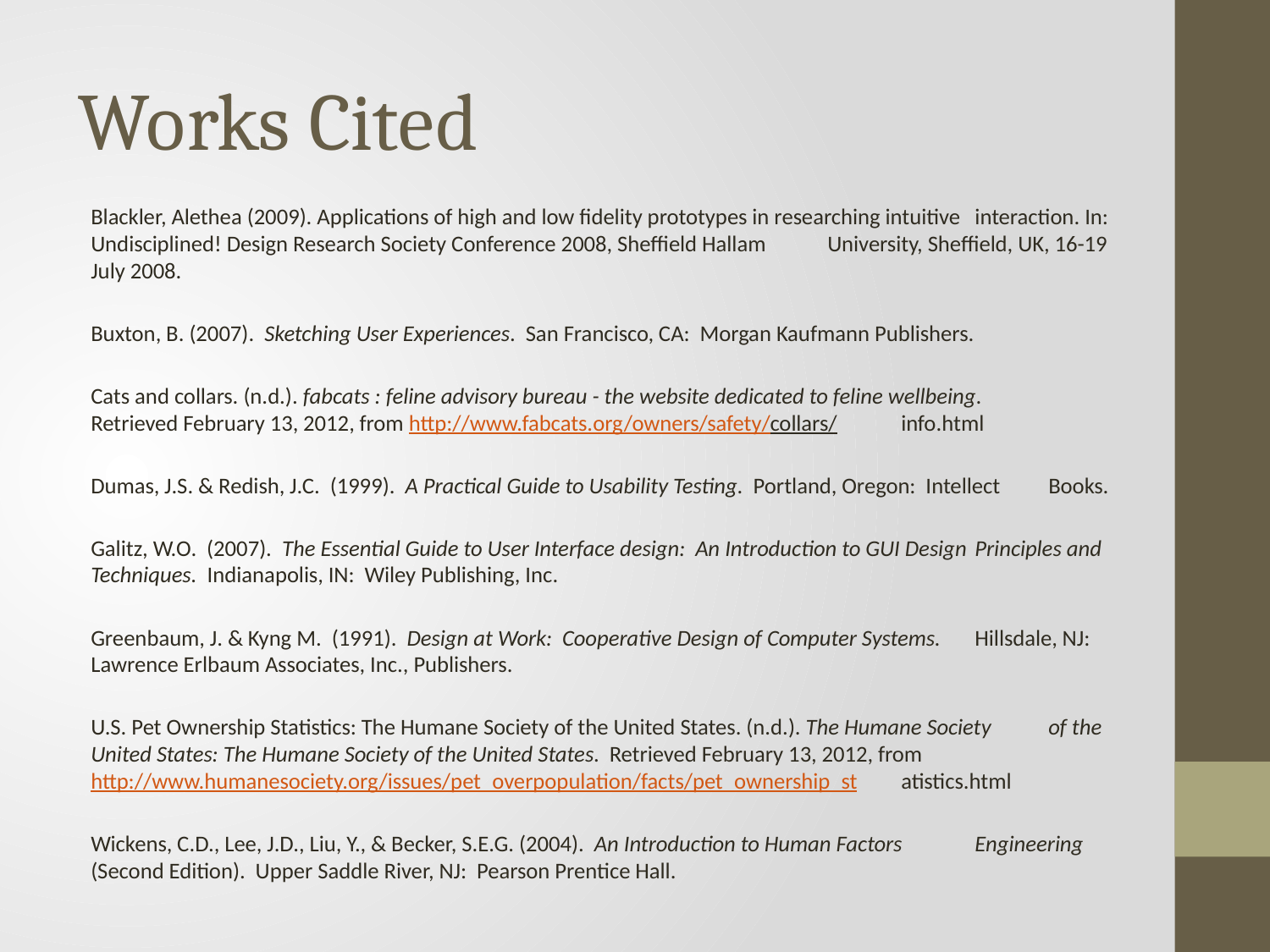

# Works Cited
Blackler, Alethea (2009). Applications of high and low fidelity prototypes in researching intuitive 	interaction. In: Undisciplined! Design Research Society Conference 2008, Sheffield Hallam	University, Sheffield, UK, 16-19 July 2008.

Buxton, B. (2007).  Sketching User Experiences.  San Francisco, CA:  Morgan Kaufmann Publishers.

Cats and collars. (n.d.). fabcats : feline advisory bureau - the website dedicated to feline wellbeing. 	Retrieved February 13, 2012, from http://www.fabcats.org/owners/safety/collars/	info.html

Dumas, J.S. & Redish, J.C.  (1999).  A Practical Guide to Usability Testing.  Portland, Oregon:  Intellect 	Books.

Galitz, W.O.  (2007).  The Essential Guide to User Interface design:  An Introduction to GUI Design 	Principles and Techniques.  Indianapolis, IN:  Wiley Publishing, Inc.

Greenbaum, J. & Kyng M.  (1991).  Design at Work:  Cooperative Design of Computer Systems.  	Hillsdale, NJ:  Lawrence Erlbaum Associates, Inc., Publishers.

U.S. Pet Ownership Statistics: The Humane Society of the United States. (n.d.). The Humane Society 	of the United States: The Humane Society of the United States.  Retrieved February 13, 2012, from 	http://www.humanesociety.org/issues/pet_overpopulation/facts/pet_ownership_st	atistics.html

Wickens, C.D., Lee, J.D., Liu, Y., & Becker, S.E.G. (2004).  An Introduction to Human Factors 	Engineering (Second Edition).  Upper Saddle River, NJ:  Pearson Prentice Hall.